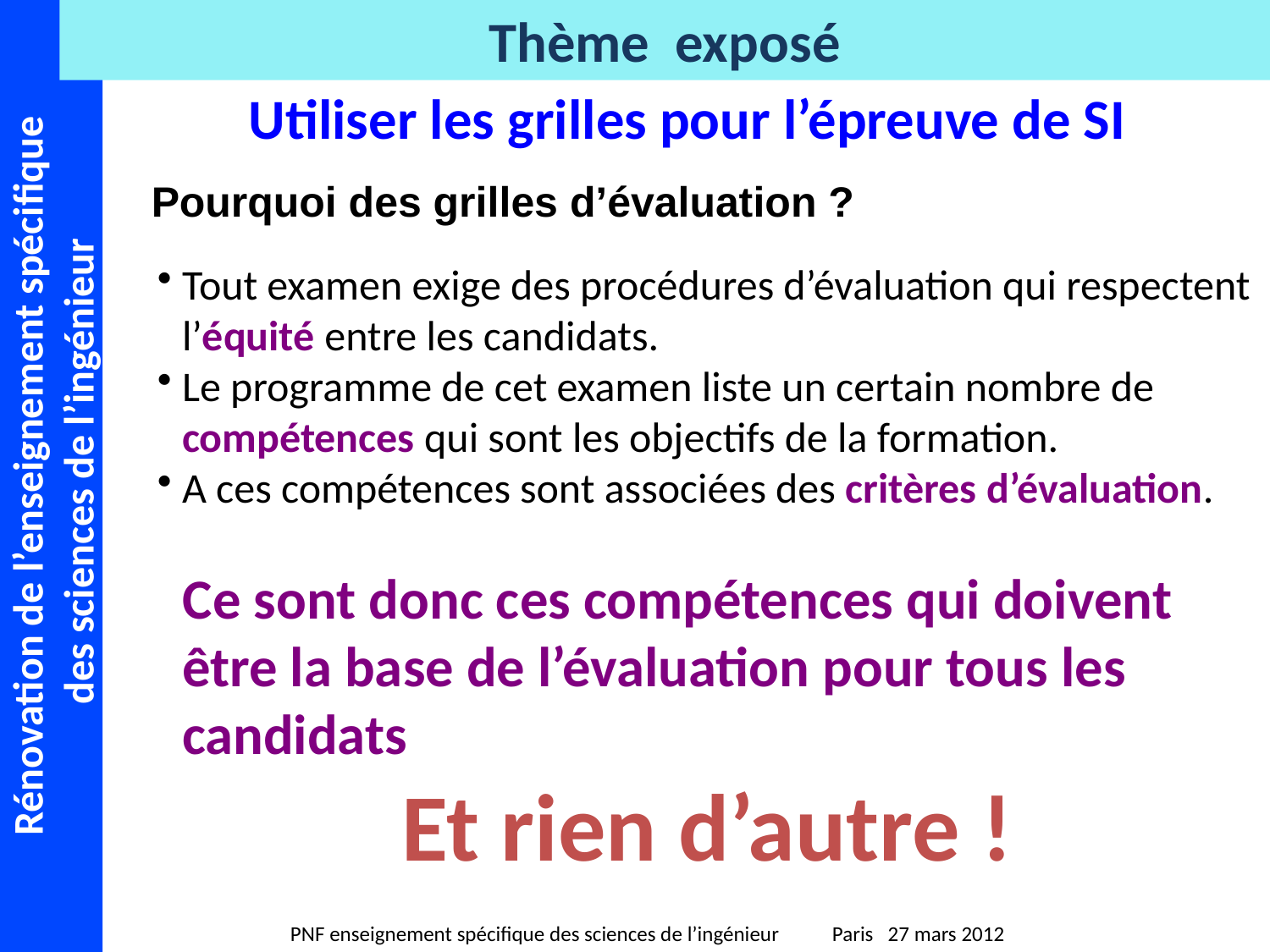

Utiliser les grilles pour l’épreuve de SI
Pourquoi des grilles d’évaluation ?
Tout examen exige des procédures d’évaluation qui respectent l’équité entre les candidats.
Le programme de cet examen liste un certain nombre de compétences qui sont les objectifs de la formation.
A ces compétences sont associées des critères d’évaluation.

  Ce sont donc ces compétences qui doivent être la base de l’évaluation pour tous les candidats
Et rien d’autre !